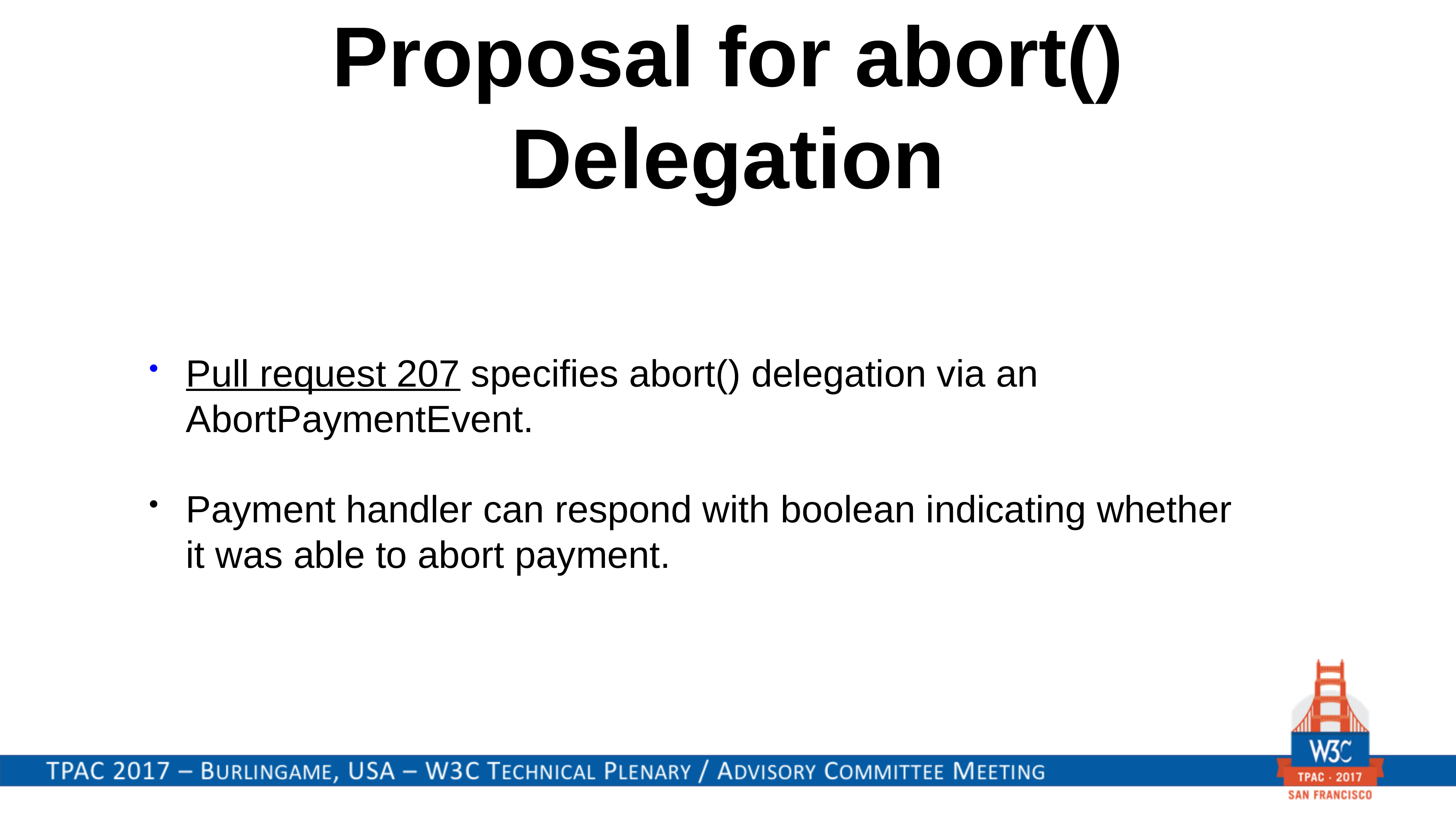

# Proposal for abort() Delegation
Pull request 207 specifies abort() delegation via an AbortPaymentEvent.
Payment handler can respond with boolean indicating whether it was able to abort payment.
6